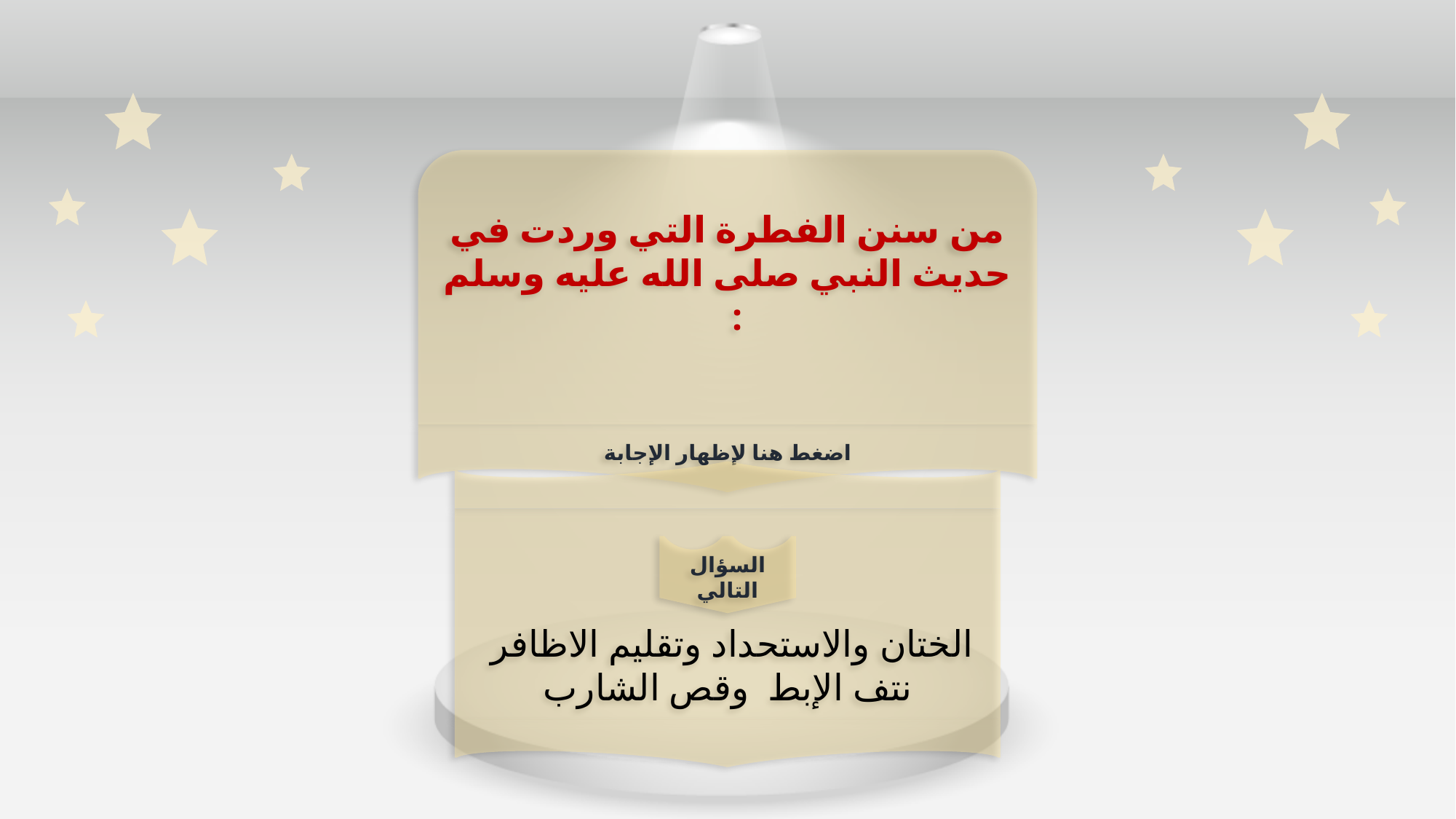

من سنن الفطرة التي وردت في حديث النبي صلى الله عليه وسلم :

اضغط هنا لإظهار الإجابة

الختان والاستحداد وتقليم الاظافر
 نتف الإبط  وقص الشارب

السؤال التالي